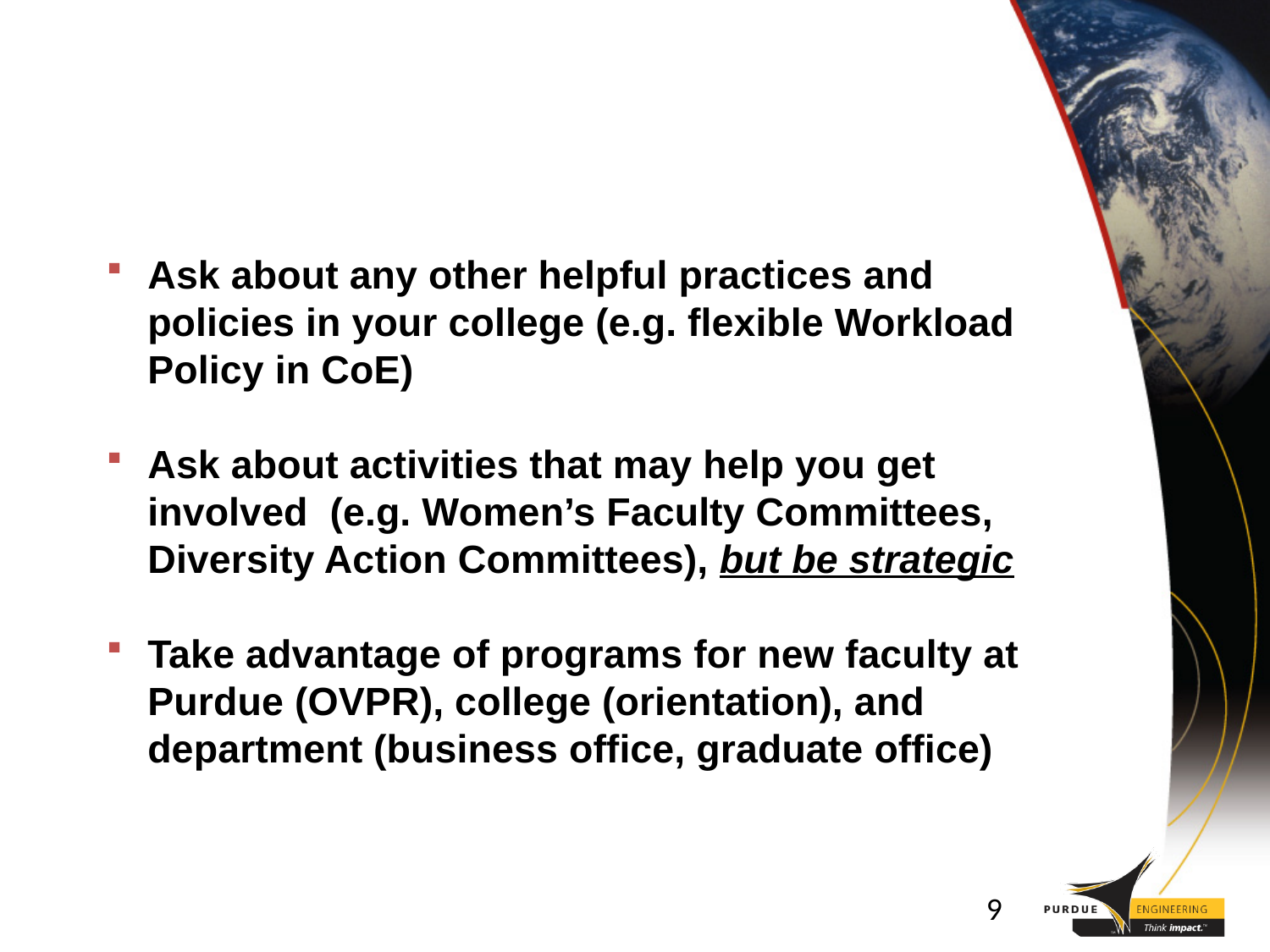

#
Ask about any other helpful practices and policies in your college (e.g. flexible Workload Policy in CoE)

Ask about activities that may help you get involved  (e.g. Women’s Faculty Committees, Diversity Action Committees), but be strategic

Take advantage of programs for new faculty at Purdue (OVPR), college (orientation), and department (business office, graduate office)

9